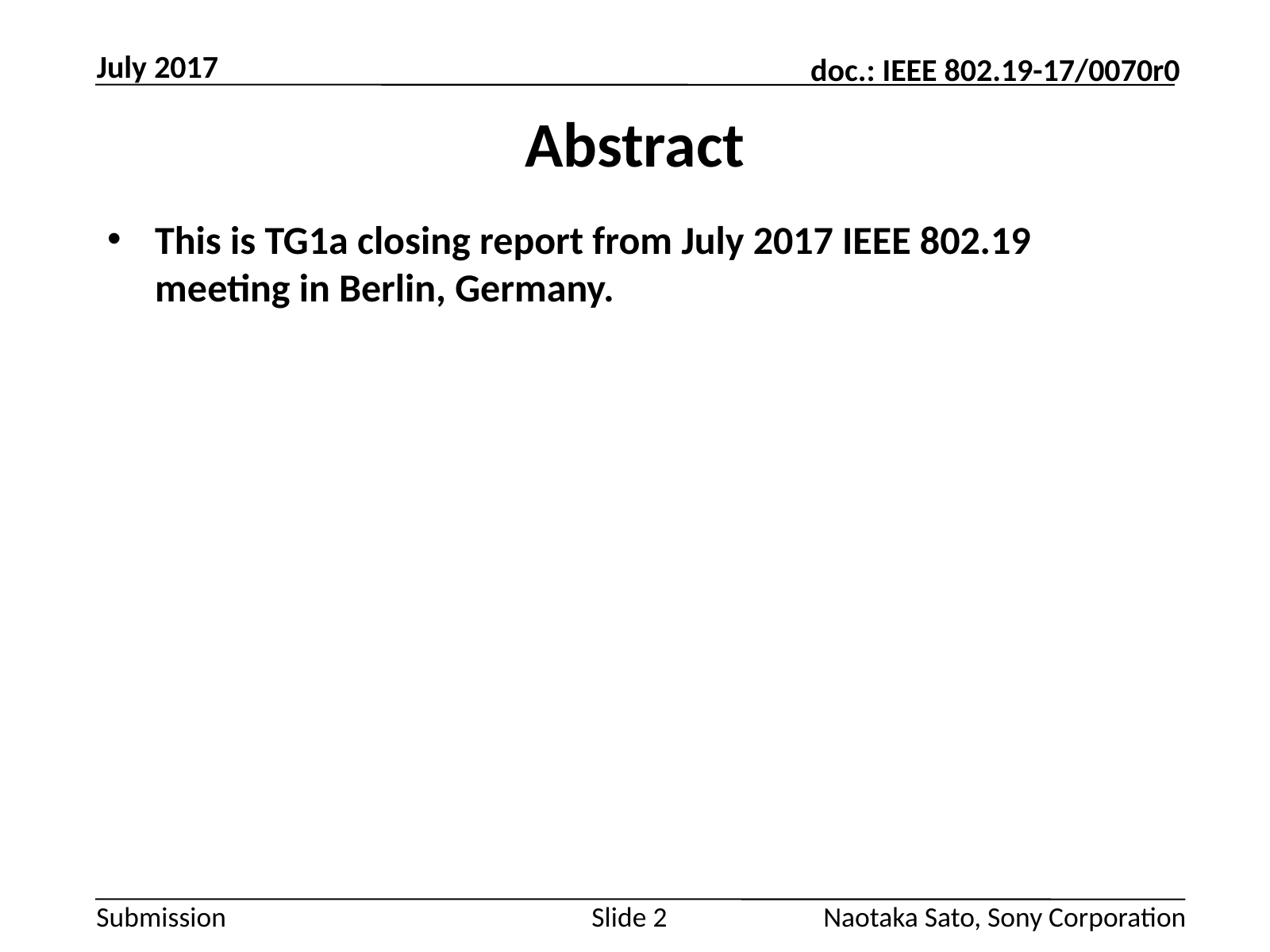

July 2017
# Abstract
This is TG1a closing report from July 2017 IEEE 802.19 meeting in Berlin, Germany.
Slide 2
Naotaka Sato, Sony Corporation